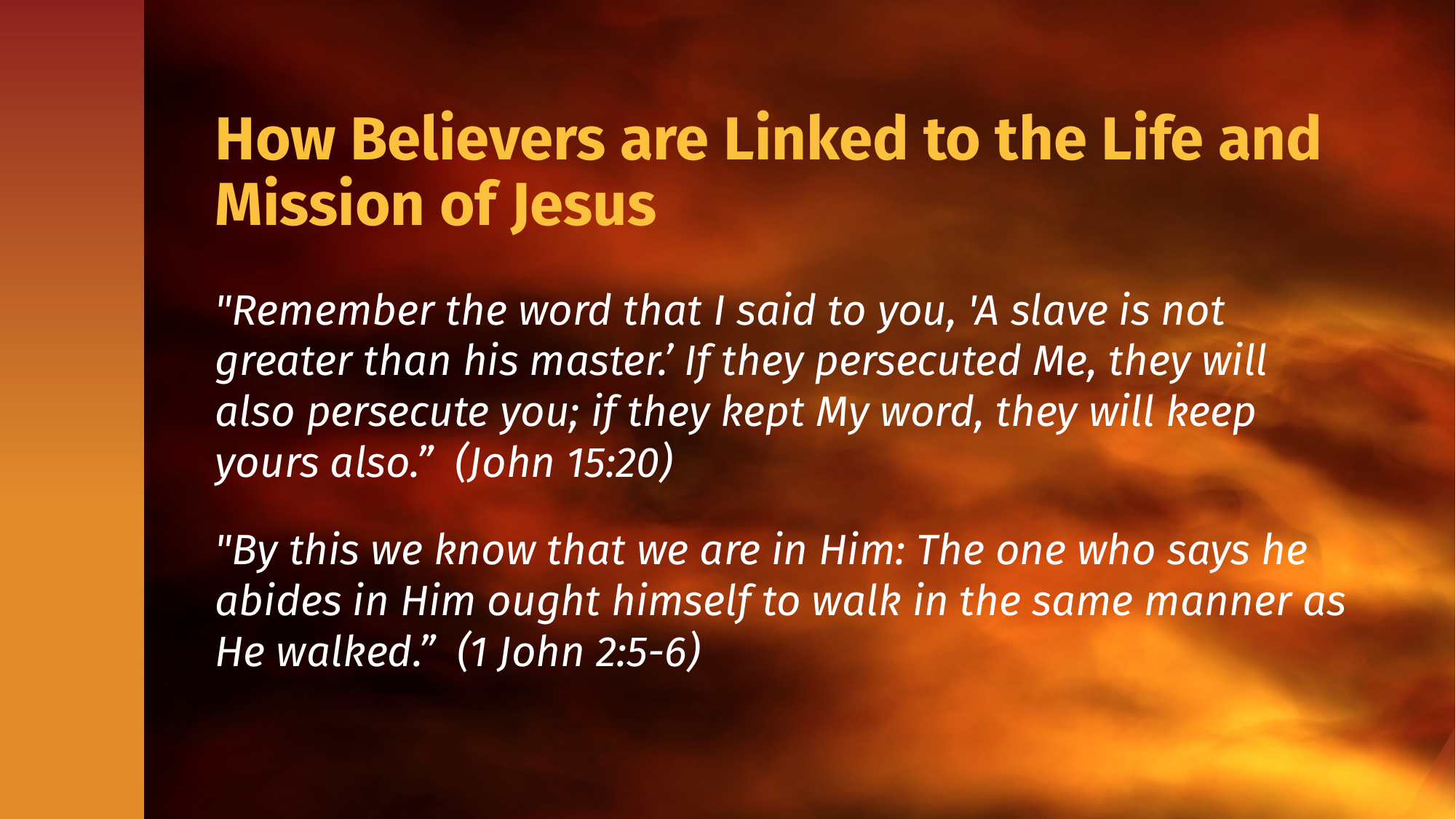

# How Believers are Linked to the Life and Mission of Jesus
"Remember the word that I said to you, 'A slave is not greater than his master.’ If they persecuted Me, they will also persecute you; if they kept My word, they will keep yours also.”  (John 15:20)
"By this we know that we are in Him: The one who says he abides in Him ought himself to walk in the same manner as He walked.”  (1 John 2:5-6)